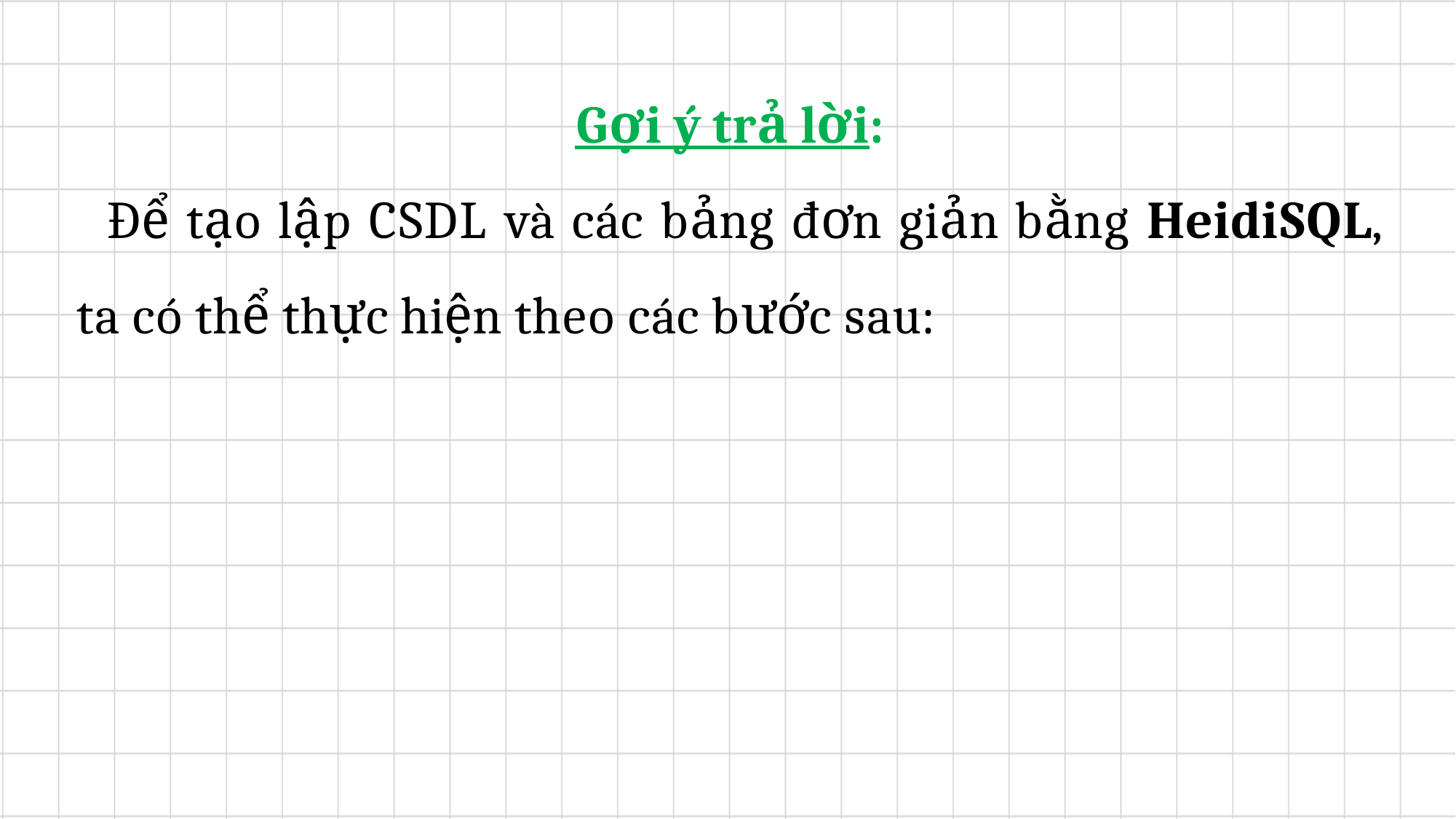

Gợi ý trả lời:
	Để tạo lập CSDL và các bảng đơn giản bằng HeidiSQL, ta có thể thực hiện theo các bước sau: